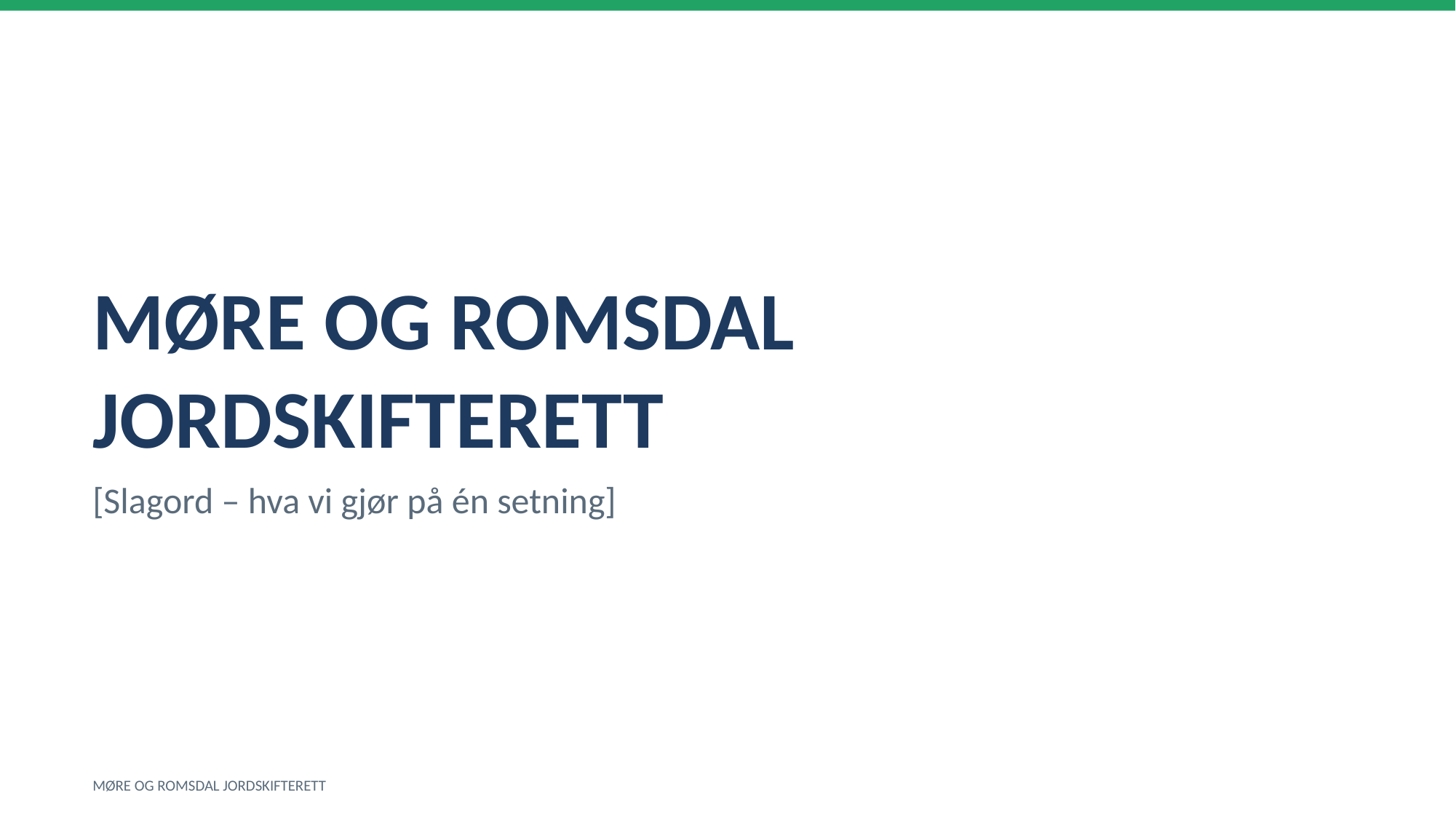

MØRE OG ROMSDAL JORDSKIFTERETT
[Slagord – hva vi gjør på én setning]
MØRE OG ROMSDAL JORDSKIFTERETT